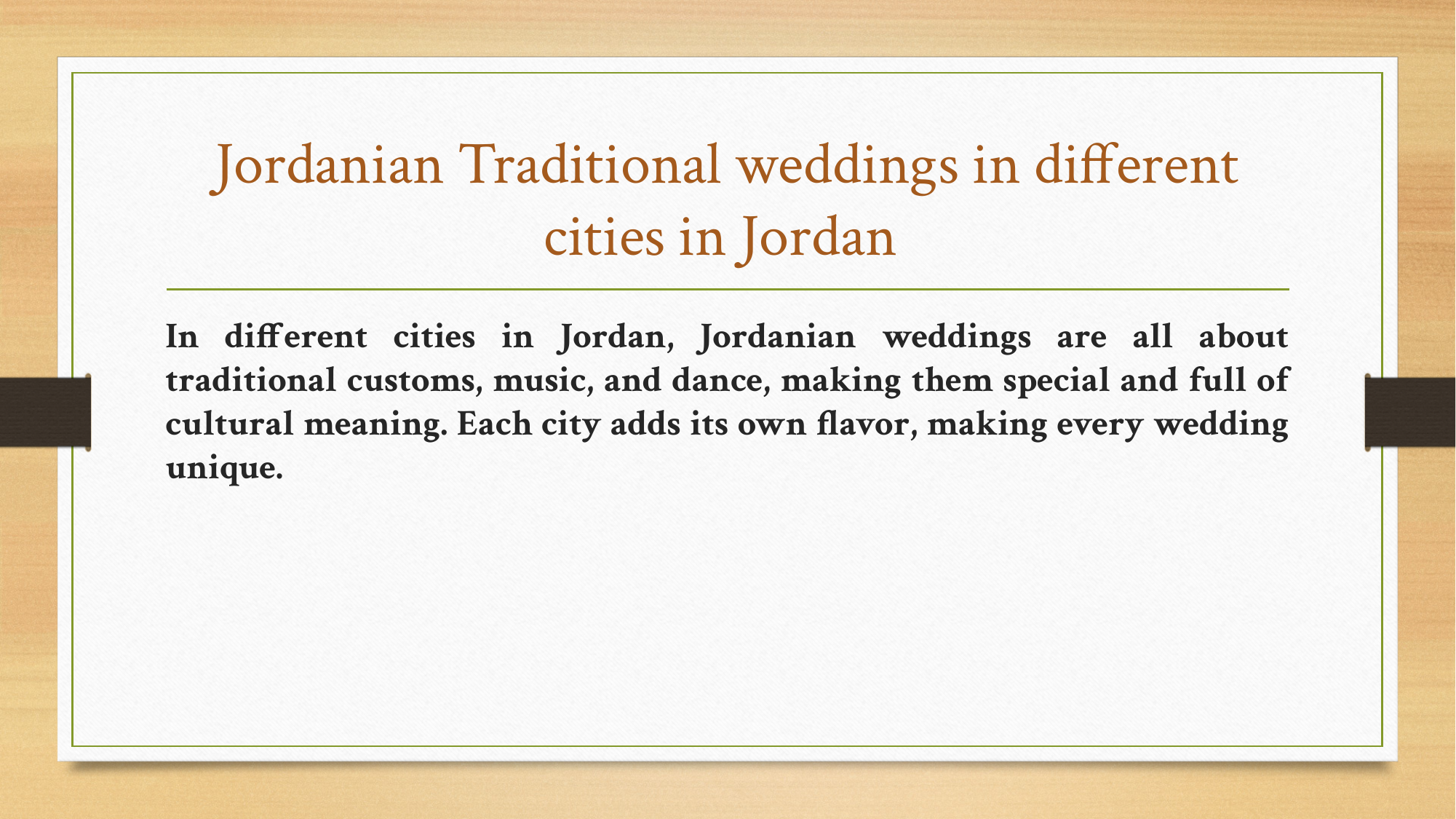

# Jordanian Traditional weddings in different cities in Jordan
In different cities in Jordan, Jordanian weddings are all about traditional customs, music, and dance, making them special and full of cultural meaning. Each city adds its own flavor, making every wedding unique.